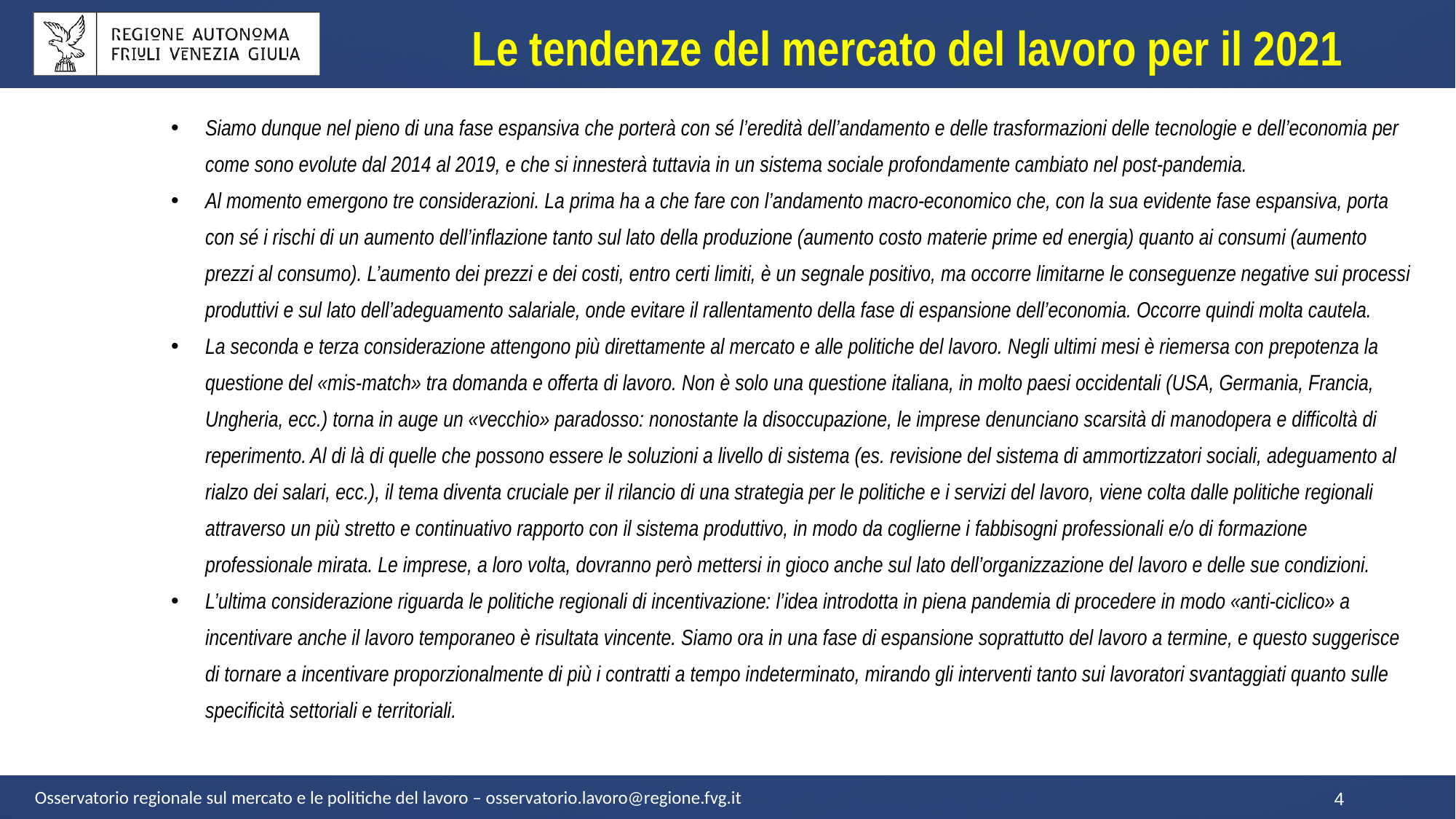

Le tendenze del mercato del lavoro per il 2021
Siamo dunque nel pieno di una fase espansiva che porterà con sé l’eredità dell’andamento e delle trasformazioni delle tecnologie e dell’economia per come sono evolute dal 2014 al 2019, e che si innesterà tuttavia in un sistema sociale profondamente cambiato nel post-pandemia.
Al momento emergono tre considerazioni. La prima ha a che fare con l’andamento macro-economico che, con la sua evidente fase espansiva, porta con sé i rischi di un aumento dell’inflazione tanto sul lato della produzione (aumento costo materie prime ed energia) quanto ai consumi (aumento prezzi al consumo). L’aumento dei prezzi e dei costi, entro certi limiti, è un segnale positivo, ma occorre limitarne le conseguenze negative sui processi produttivi e sul lato dell’adeguamento salariale, onde evitare il rallentamento della fase di espansione dell’economia. Occorre quindi molta cautela.
La seconda e terza considerazione attengono più direttamente al mercato e alle politiche del lavoro. Negli ultimi mesi è riemersa con prepotenza la questione del «mis-match» tra domanda e offerta di lavoro. Non è solo una questione italiana, in molto paesi occidentali (USA, Germania, Francia, Ungheria, ecc.) torna in auge un «vecchio» paradosso: nonostante la disoccupazione, le imprese denunciano scarsità di manodopera e difficoltà di reperimento. Al di là di quelle che possono essere le soluzioni a livello di sistema (es. revisione del sistema di ammortizzatori sociali, adeguamento al rialzo dei salari, ecc.), il tema diventa cruciale per il rilancio di una strategia per le politiche e i servizi del lavoro, viene colta dalle politiche regionali attraverso un più stretto e continuativo rapporto con il sistema produttivo, in modo da coglierne i fabbisogni professionali e/o di formazione professionale mirata. Le imprese, a loro volta, dovranno però mettersi in gioco anche sul lato dell’organizzazione del lavoro e delle sue condizioni.
L’ultima considerazione riguarda le politiche regionali di incentivazione: l’idea introdotta in piena pandemia di procedere in modo «anti-ciclico» a incentivare anche il lavoro temporaneo è risultata vincente. Siamo ora in una fase di espansione soprattutto del lavoro a termine, e questo suggerisce di tornare a incentivare proporzionalmente di più i contratti a tempo indeterminato, mirando gli interventi tanto sui lavoratori svantaggiati quanto sulle specificità settoriali e territoriali.
Osservatorio regionale sul mercato e le politiche del lavoro – osservatorio.lavoro@regione.fvg.it
4